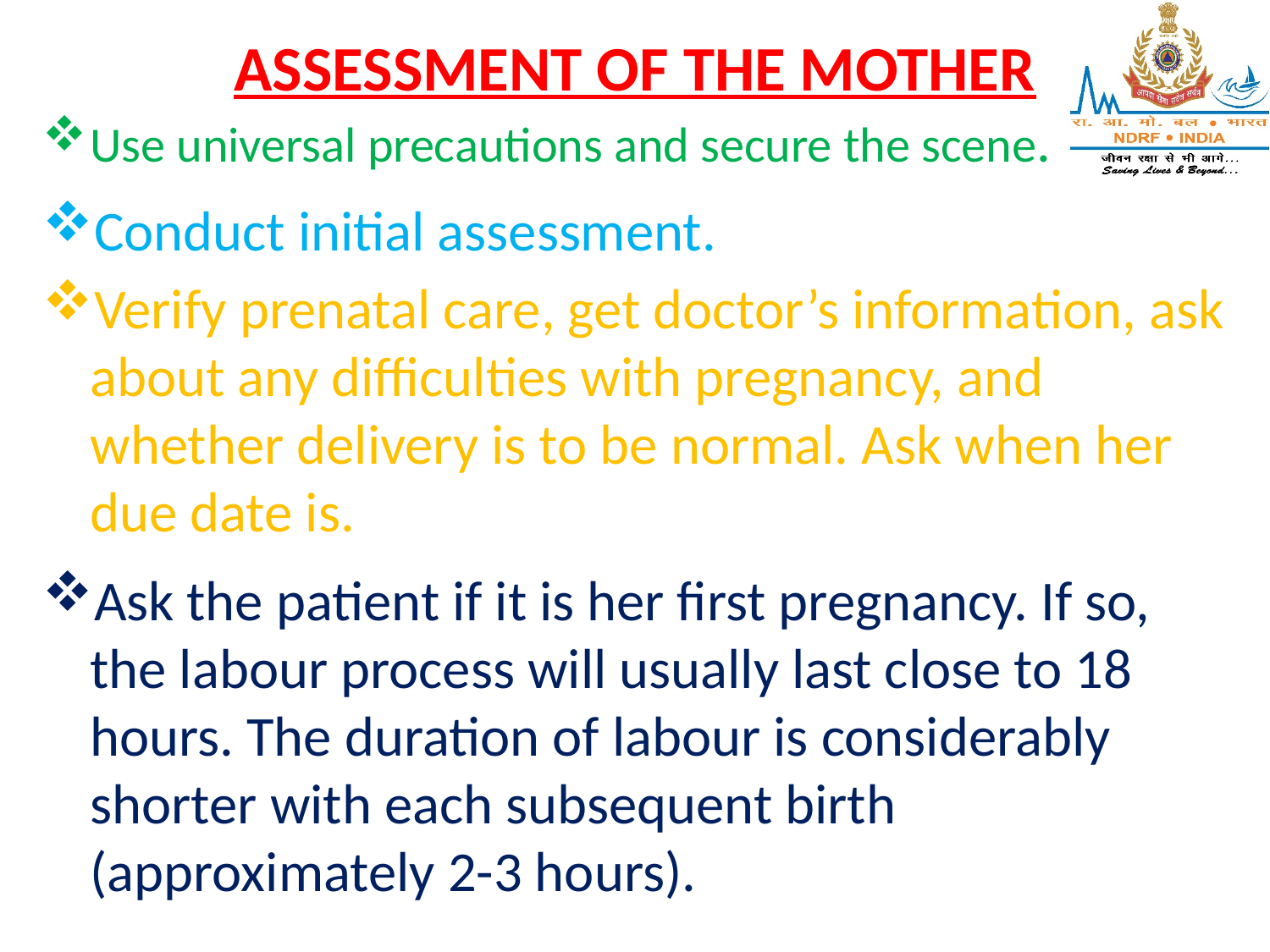

# ASSESSMENT OF THE MOTHER
Use universal precautions and secure the scene.
Conduct initial assessment.
Verify prenatal care, get doctor’s information, ask about any difficulties with pregnancy, and whether delivery is to be normal. Ask when her due date is.
Ask the patient if it is her first pregnancy. If so, the labour process will usually last close to 18 hours. The duration of labour is considerably shorter with each subsequent birth (approximately 2-3 hours).